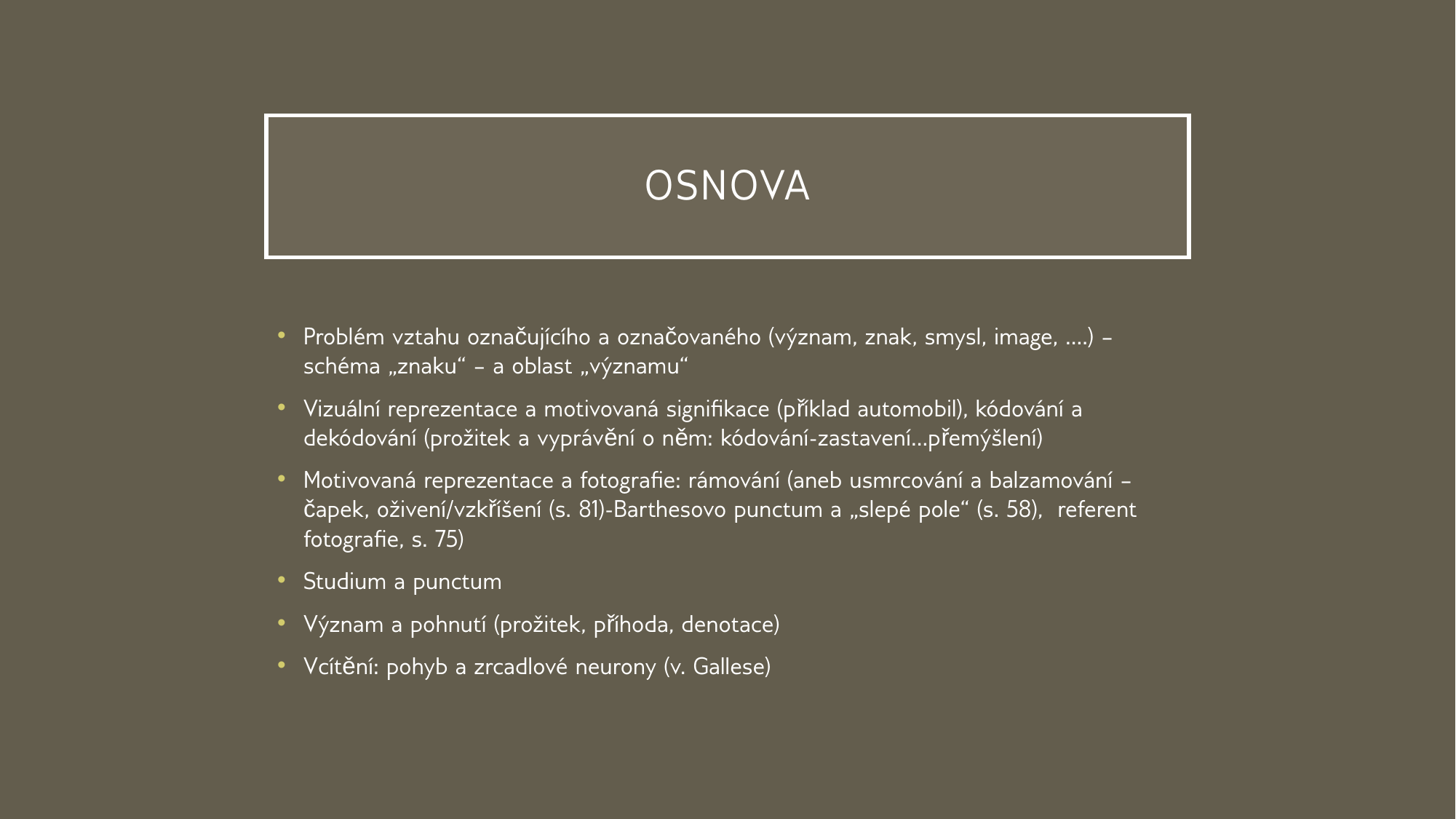

# osnova
Problém vztahu označujícího a označovaného (význam, znak, smysl, image, ….) – schéma „znaku“ – a oblast „významu“
Vizuální reprezentace a motivovaná signifikace (příklad automobil), kódování a dekódování (prožitek a vyprávění o něm: kódování-zastavení…přemýšlení)
Motivovaná reprezentace a fotografie: rámování (aneb usmrcování a balzamování – čapek, oživení/vzkříšení (s. 81)-Barthesovo punctum a „slepé pole“ (s. 58),  referent fotografie, s. 75)
Studium a punctum
Význam a pohnutí (prožitek, příhoda, denotace)
Vcítění: pohyb a zrcadlové neurony (v. Gallese)